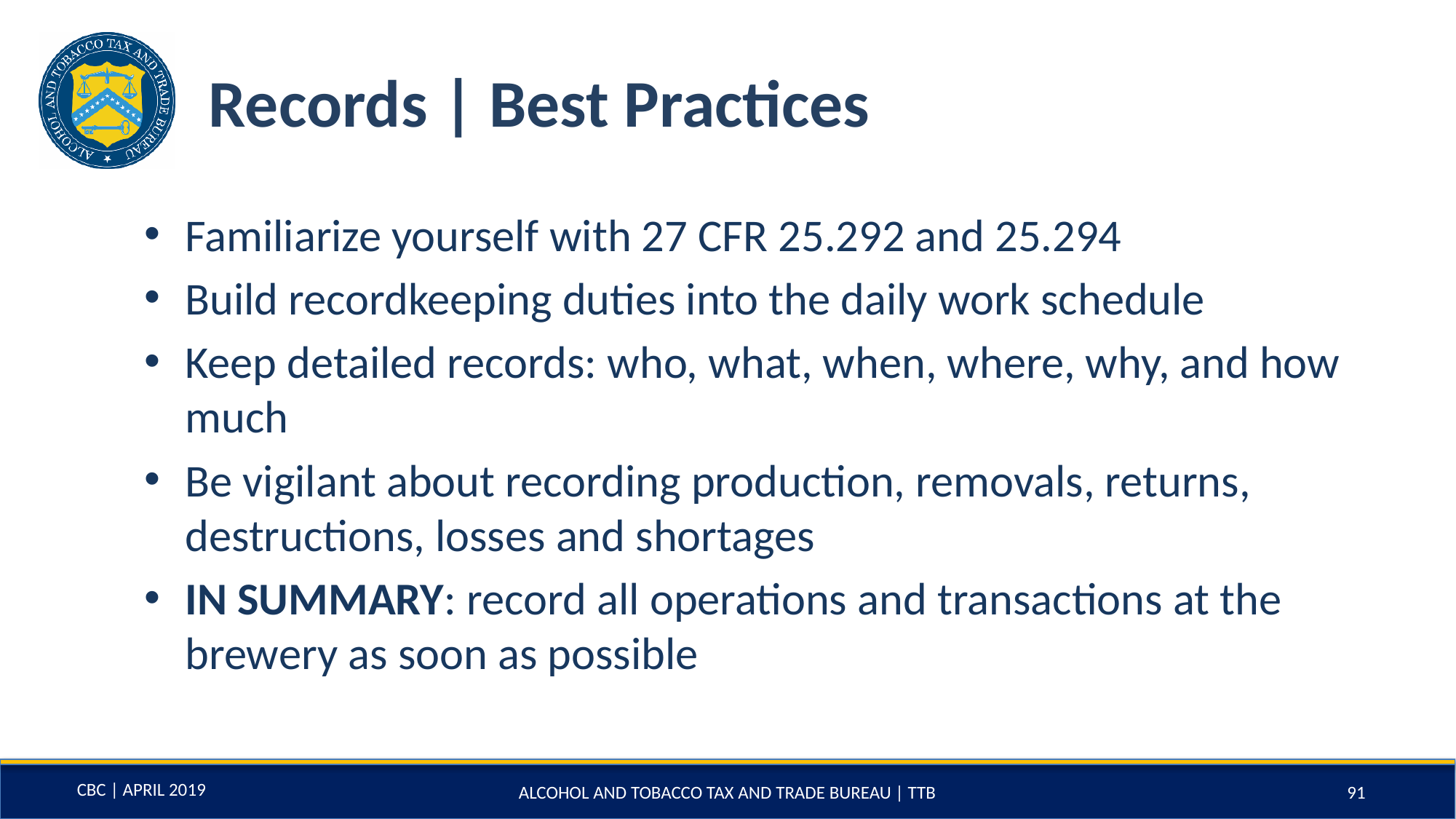

# Records | Best Practices
Familiarize yourself with 27 CFR 25.292 and 25.294
Build recordkeeping duties into the daily work schedule
Keep detailed records: who, what, when, where, why, and how much
Be vigilant about recording production, removals, returns, destructions, losses and shortages
IN SUMMARY: record all operations and transactions at the brewery as soon as possible
ALCOHOL AND TOBACCO TAX AND TRADE BUREAU | TTB
91